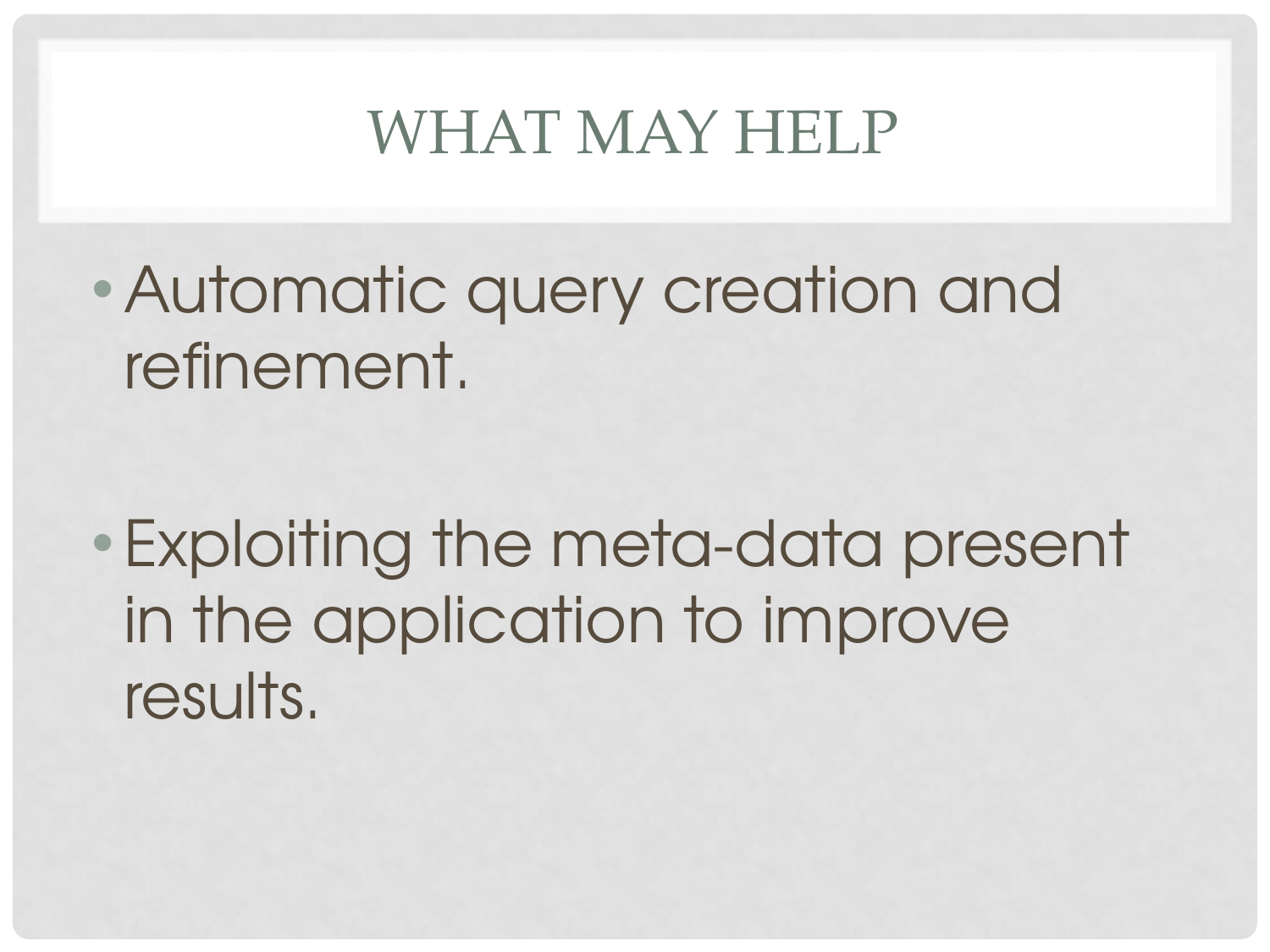

# What may help
Automatic query creation and refinement.

Exploiting the meta-data present in the application to improve results.